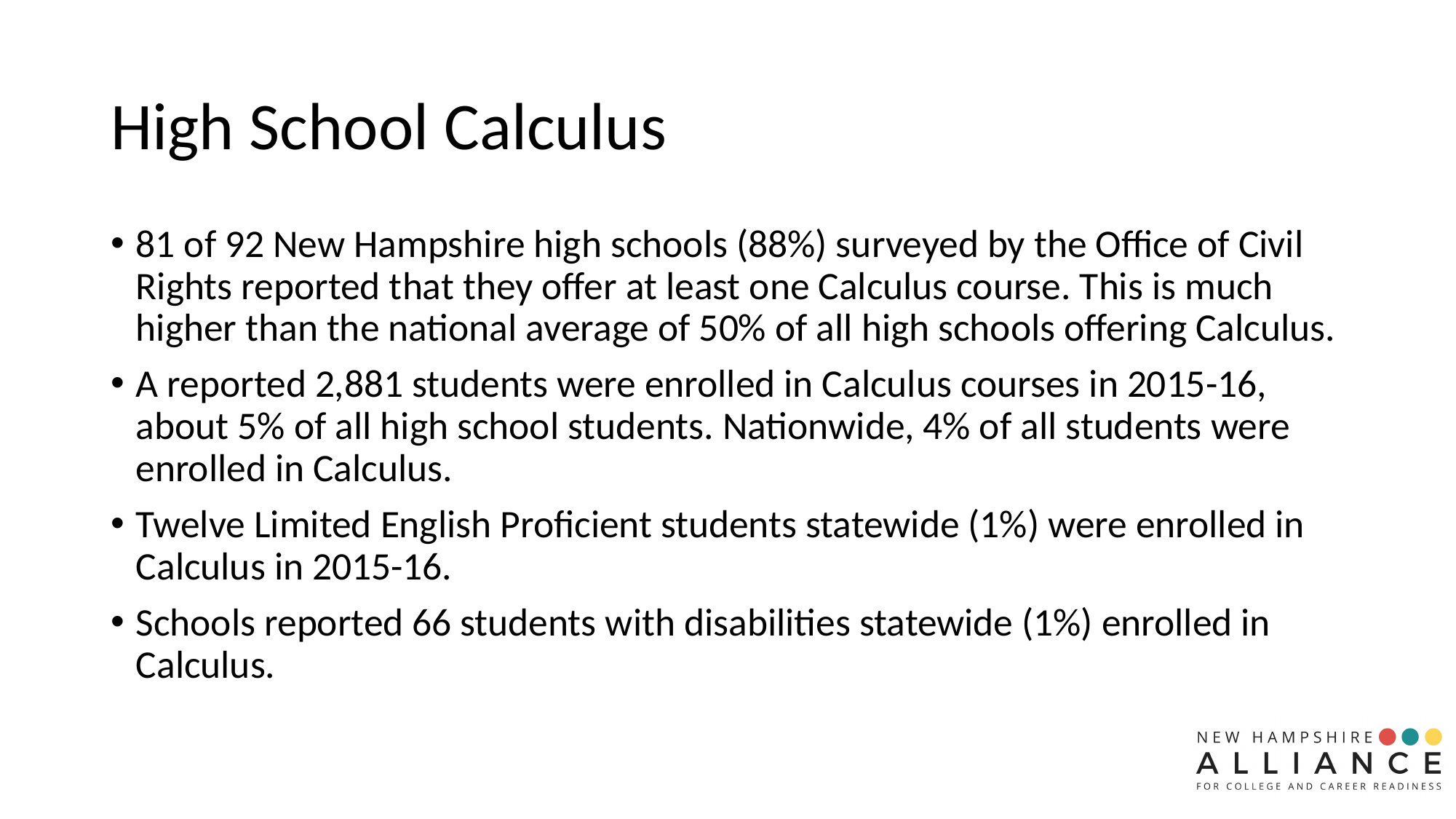

# High School Calculus
81 of 92 New Hampshire high schools (88%) surveyed by the Office of Civil Rights reported that they offer at least one Calculus course. This is much higher than the national average of 50% of all high schools offering Calculus.
A reported 2,881 students were enrolled in Calculus courses in 2015-16, about 5% of all high school students. Nationwide, 4% of all students were enrolled in Calculus.
Twelve Limited English Proficient students statewide (1%) were enrolled in Calculus in 2015-16.
Schools reported 66 students with disabilities statewide (1%) enrolled in Calculus.